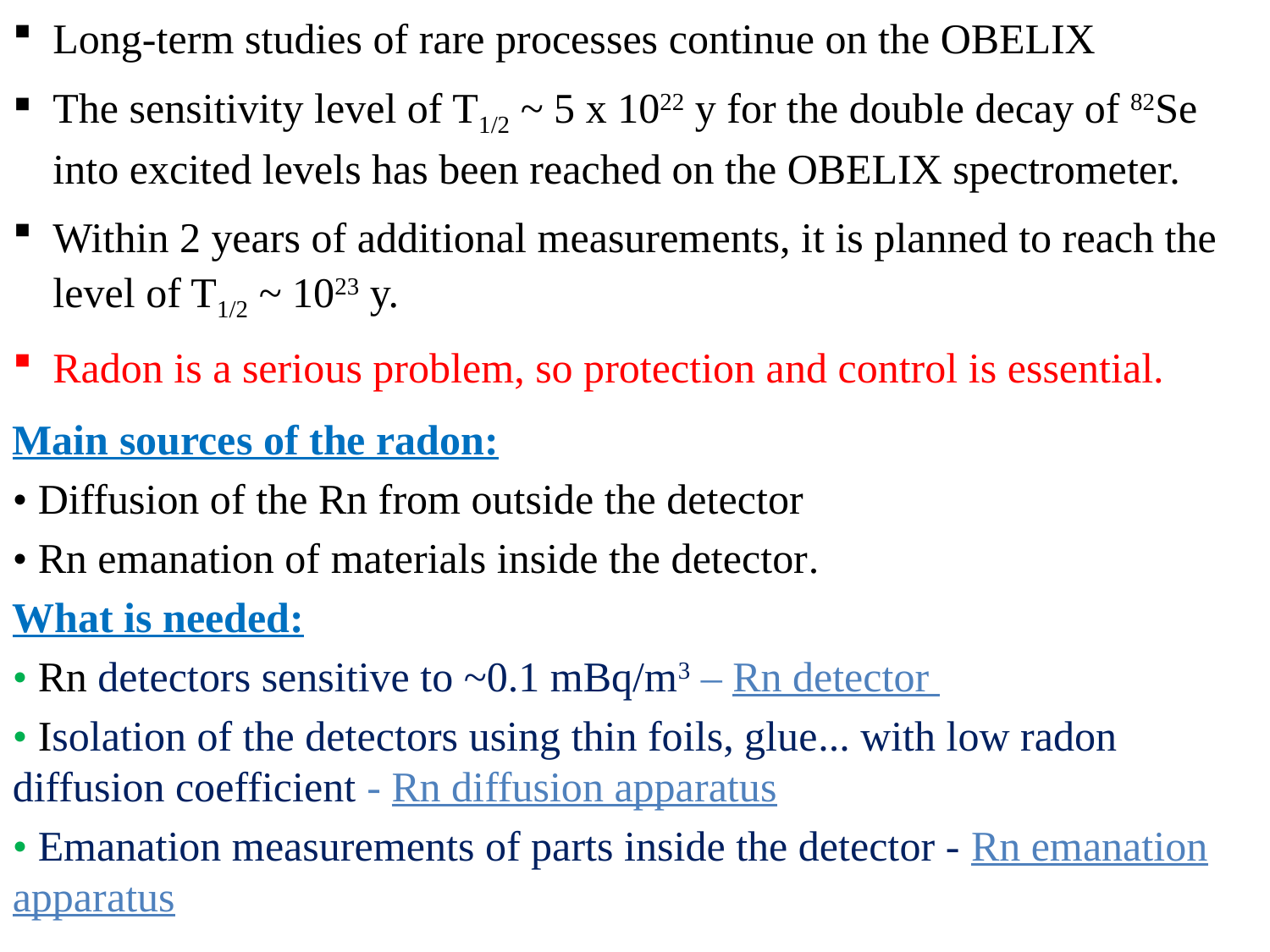

Long-term studies of rare processes continue on the OBELIX
The sensitivity level of T1/2 ~ 5 х 1022 y for the double decay of 82Se into excited levels has been reached on the OBELIX spectrometer.
Within 2 years of additional measurements, it is planned to reach the level of T1/2 ~ 1023 y.
Radon is a serious problem, so protection and control is essential.
Main sources of the radon:
• Diffusion of the Rn from outside the detector
• Rn emanation of materials inside the detector.
What is needed:
• Rn detectors sensitive to ~0.1 mBq/m3 – Rn detector
• Isolation of the detectors using thin foils, glue... with low radon diffusion coefficient - Rn diffusion apparatus
• Emanation measurements of parts inside the detector - Rn emanation apparatus